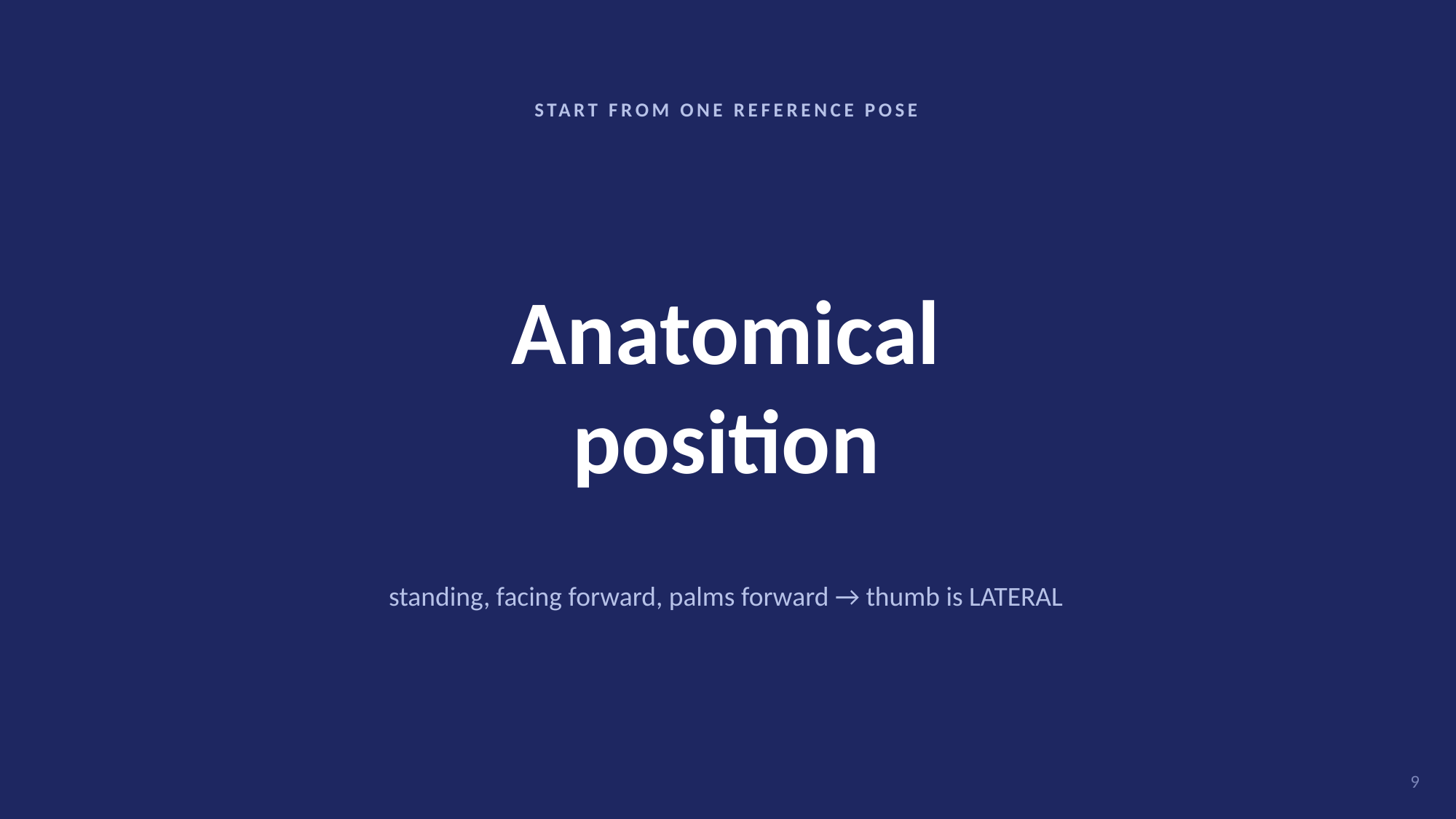

START FROM ONE REFERENCE POSE
Anatomical
position
standing, facing forward, palms forward → thumb is LATERAL
9